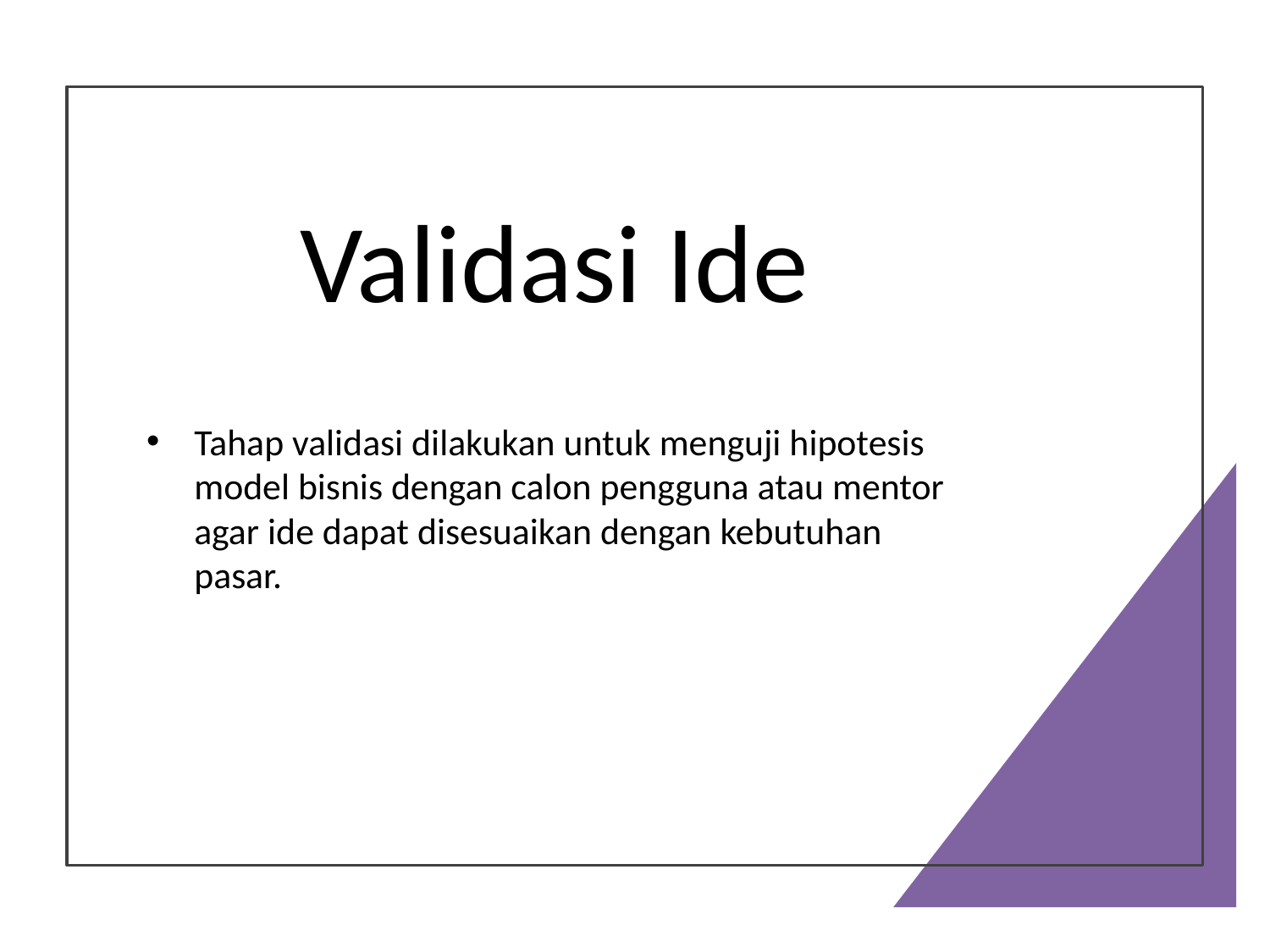

# Validasi Ide
Tahap validasi dilakukan untuk menguji hipotesis model bisnis dengan calon pengguna atau mentor agar ide dapat disesuaikan dengan kebutuhan pasar.